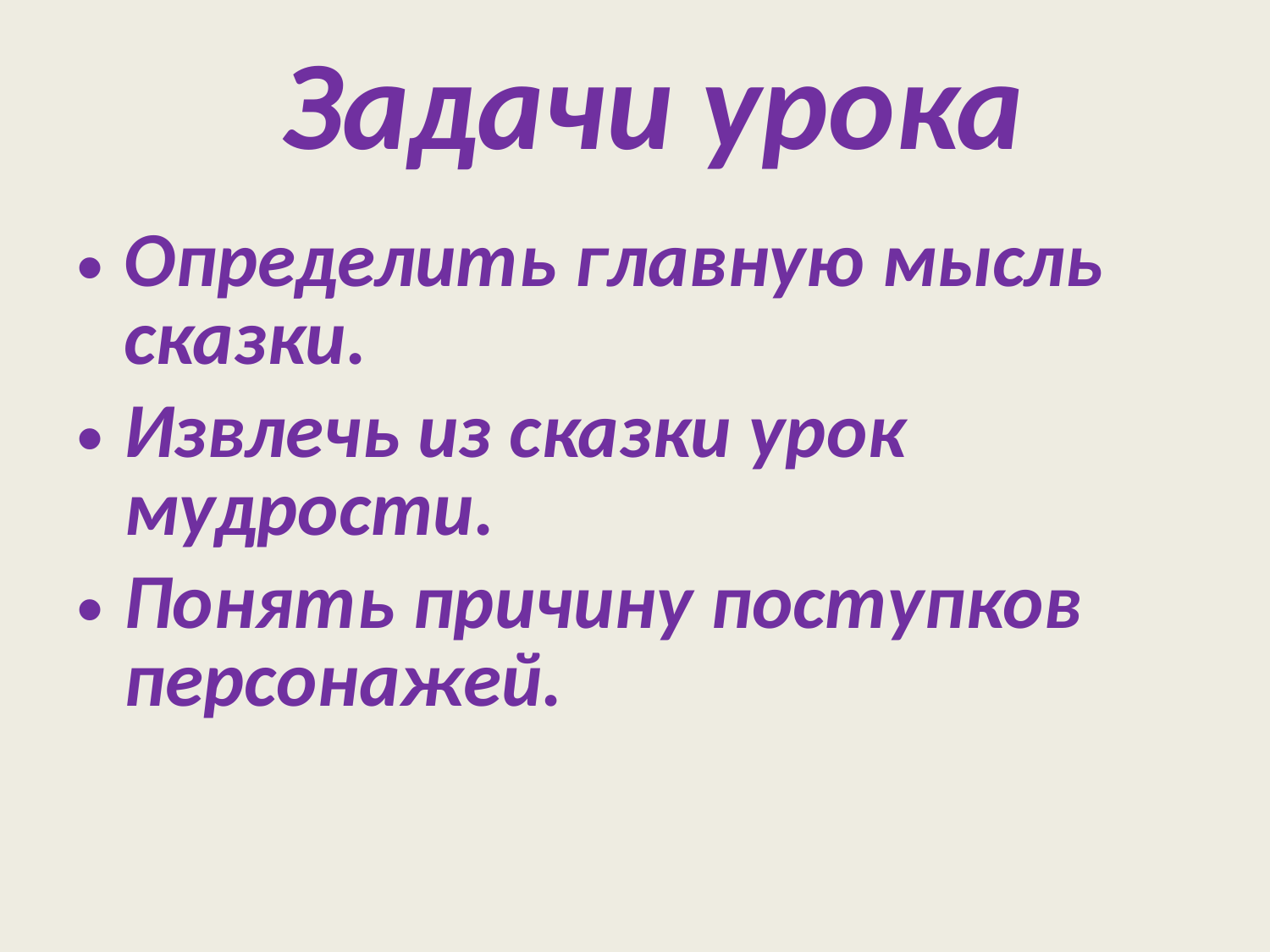

# Задачи урока
Определить главную мысль сказки.
Извлечь из сказки урок мудрости.
Понять причину поступков персонажей.